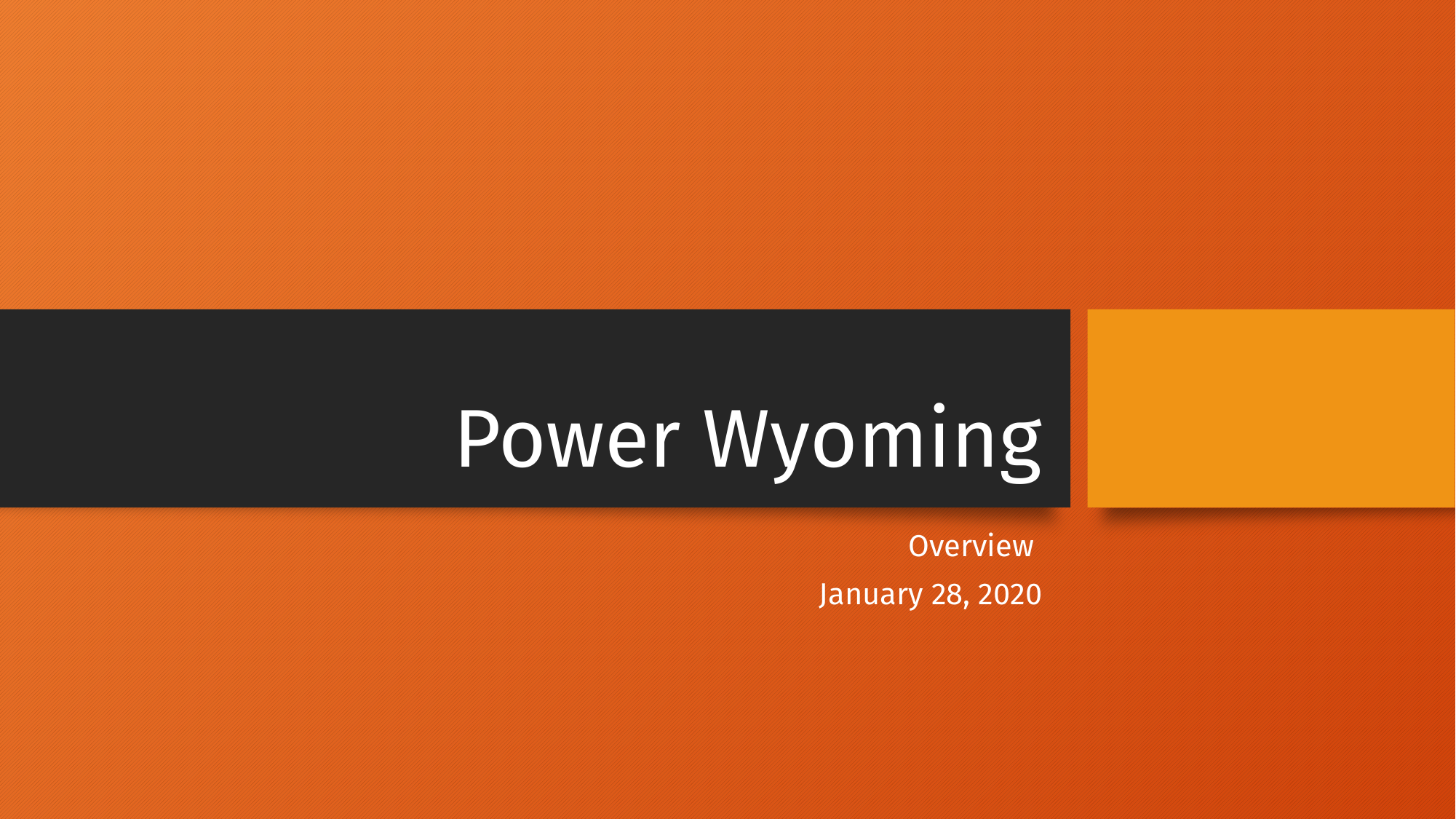

# Power Wyoming
Overview
January 28, 2020